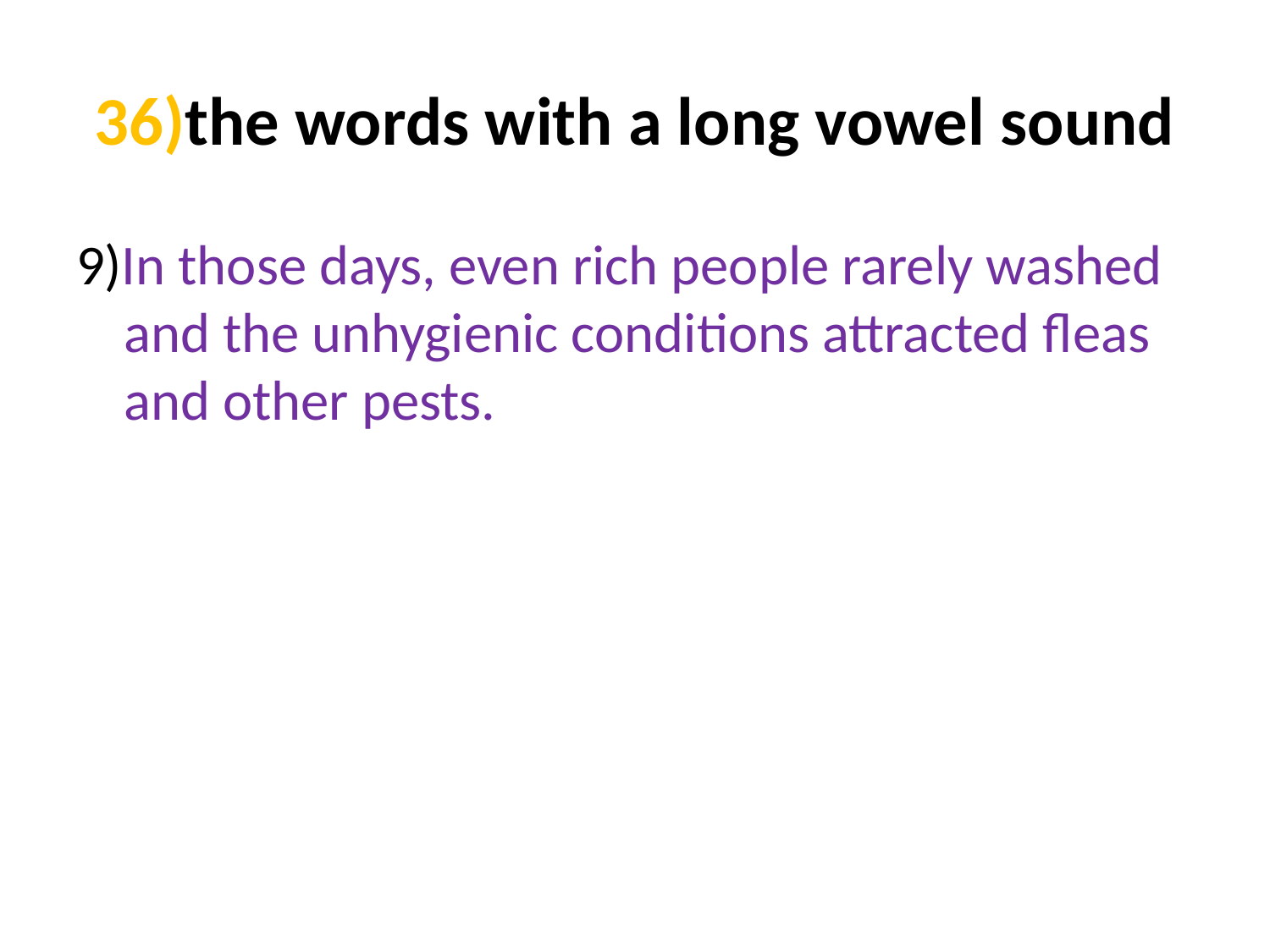

# 36)the words with a long vowel sound
9)In those days, even rich people rarely washed and the unhygienic conditions attracted fleas and other pests.